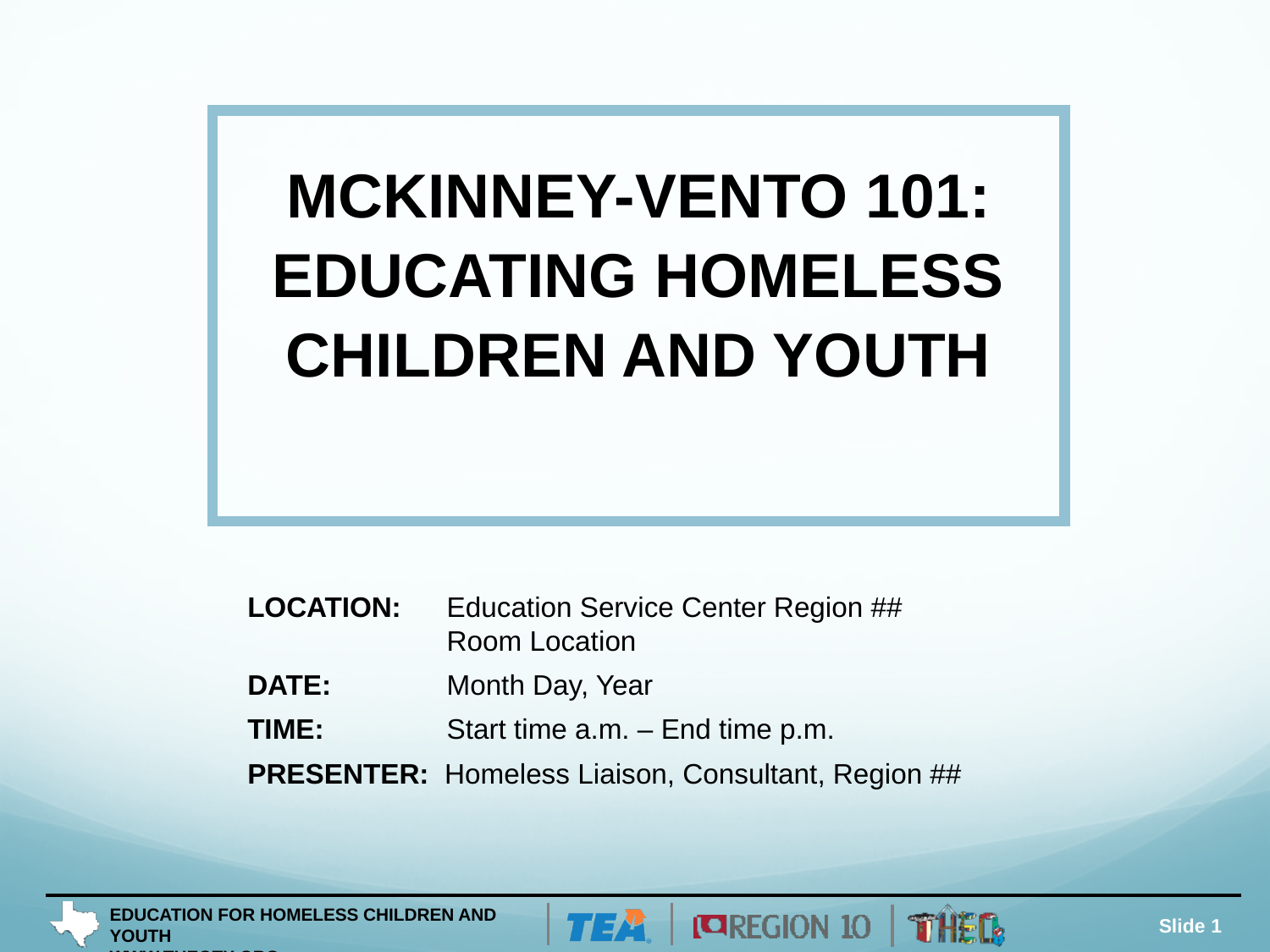

McKinney-Vento 101:
Educating Homeless
Children and Youth

LOCATION:	Education Service Center Region ##
	Room Location
DATE:	Month Day, Year
TIME:	Start time a.m. – End time p.m.
PRESENTER:  Homeless Liaison, Consultant, Region ##
Slide 1